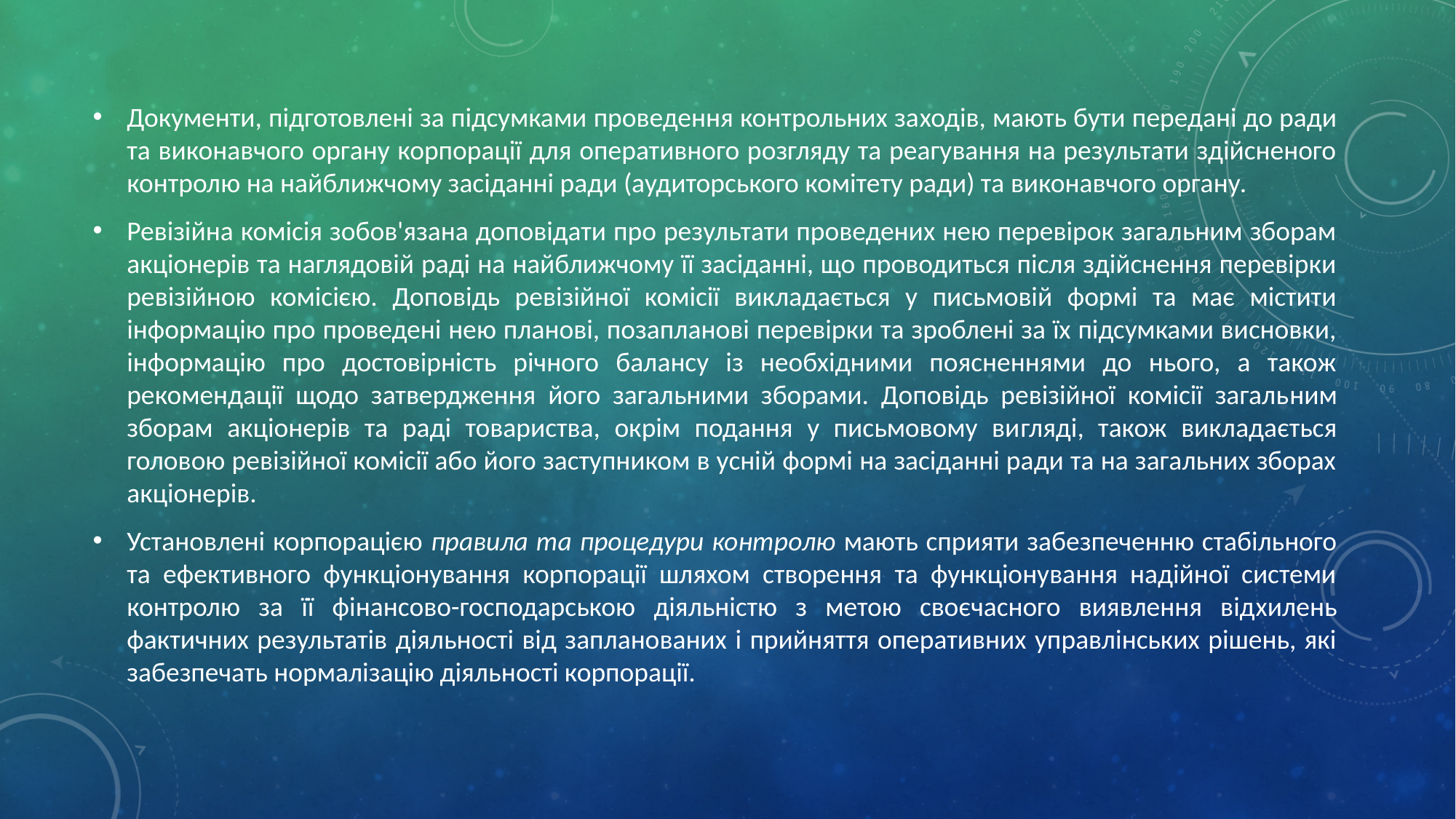

Документи, підготовлені за підсумками проведення контрольних за­ходів, мають бути передані до ради та виконавчого органу корпорації для оперативного розгляду та реагування на результати здійсненого конт­ролю на найближчому засіданні ради (аудиторського комітету ради) та виконавчого органу.
Ревізійна комісія зобов'язана доповідати про результати проведених нею перевірок загальним зборам акціонерів та наглядовій раді на найближчому її засіданні, що проводиться після здійснення перевірки ревізійною комі­сією. Доповідь ревізійної комісії викладається у письмовій формі та має містити інформацію про проведені нею планові, позапланові перевірки та зроблені за їх підсумками висновки, інформацію про достовірність річного балансу із необхідними поясненнями до нього, а також рекомендації щодо затвердження його загальними зборами. Доповідь ревізійної комісії загаль­ним зборам акціонерів та раді товариства, окрім подання у письмовому ви­гляді, також викладається головою ревізійної комісії або його заступником в усній формі на засіданні ради та на загальних зборах акціонерів.
Установлені корпорацією правила та процедури контролю мають спри­яти забезпеченню стабільного та ефективного функціонування корпорації шляхом створення та функціонування надійної системи контролю за її фі­нансово-господарською діяльністю з метою своєчасного виявлення від­хилень фактичних результатів діяльності від запланованих і прийняття оперативних управлінських рішень, які забезпечать нормалізацію діяль­ності корпорації.